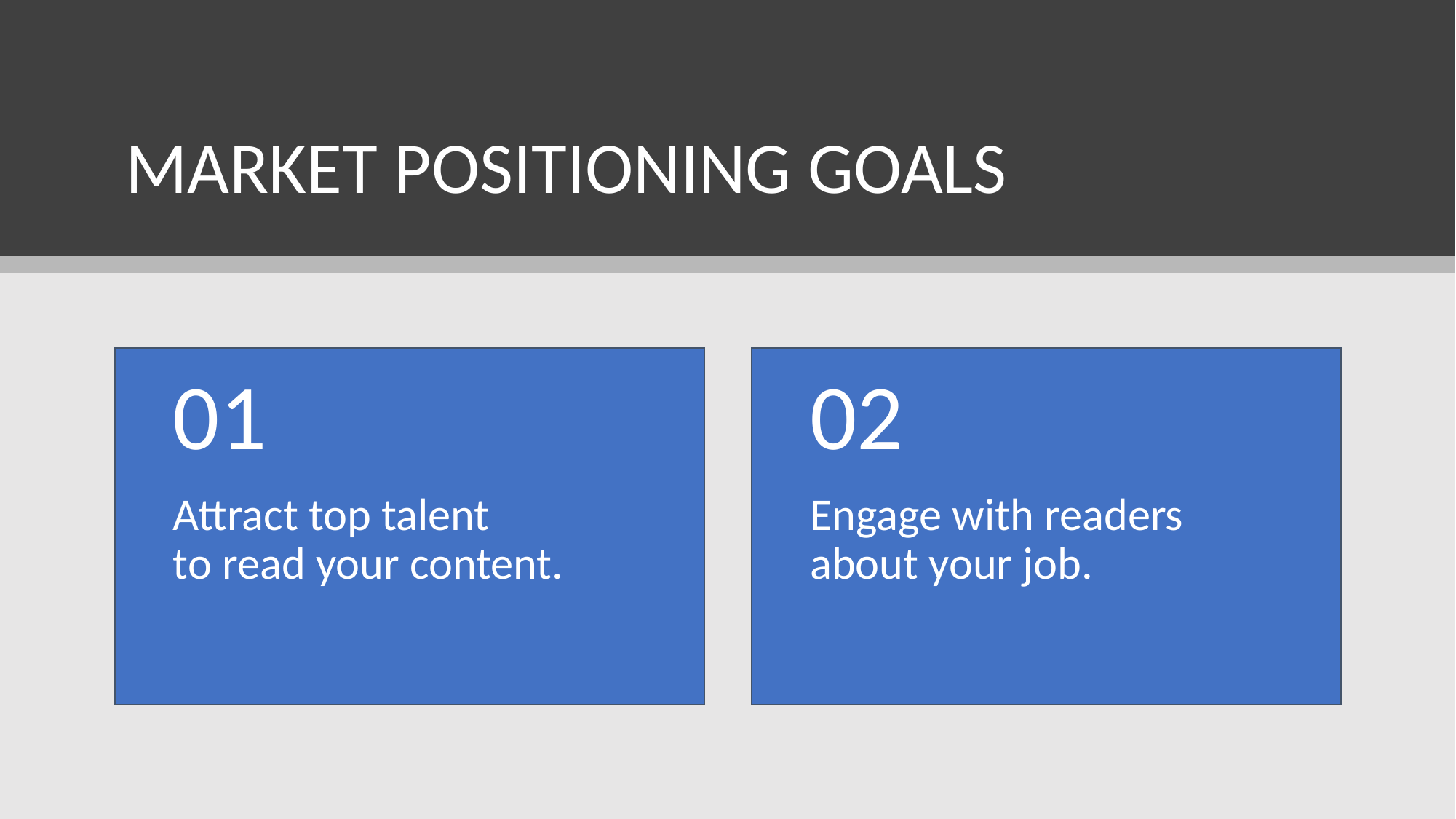

# MARKET POSITIONING GOALS

Attract top talent
to read your content.
01
Engage with readers about your job.
02